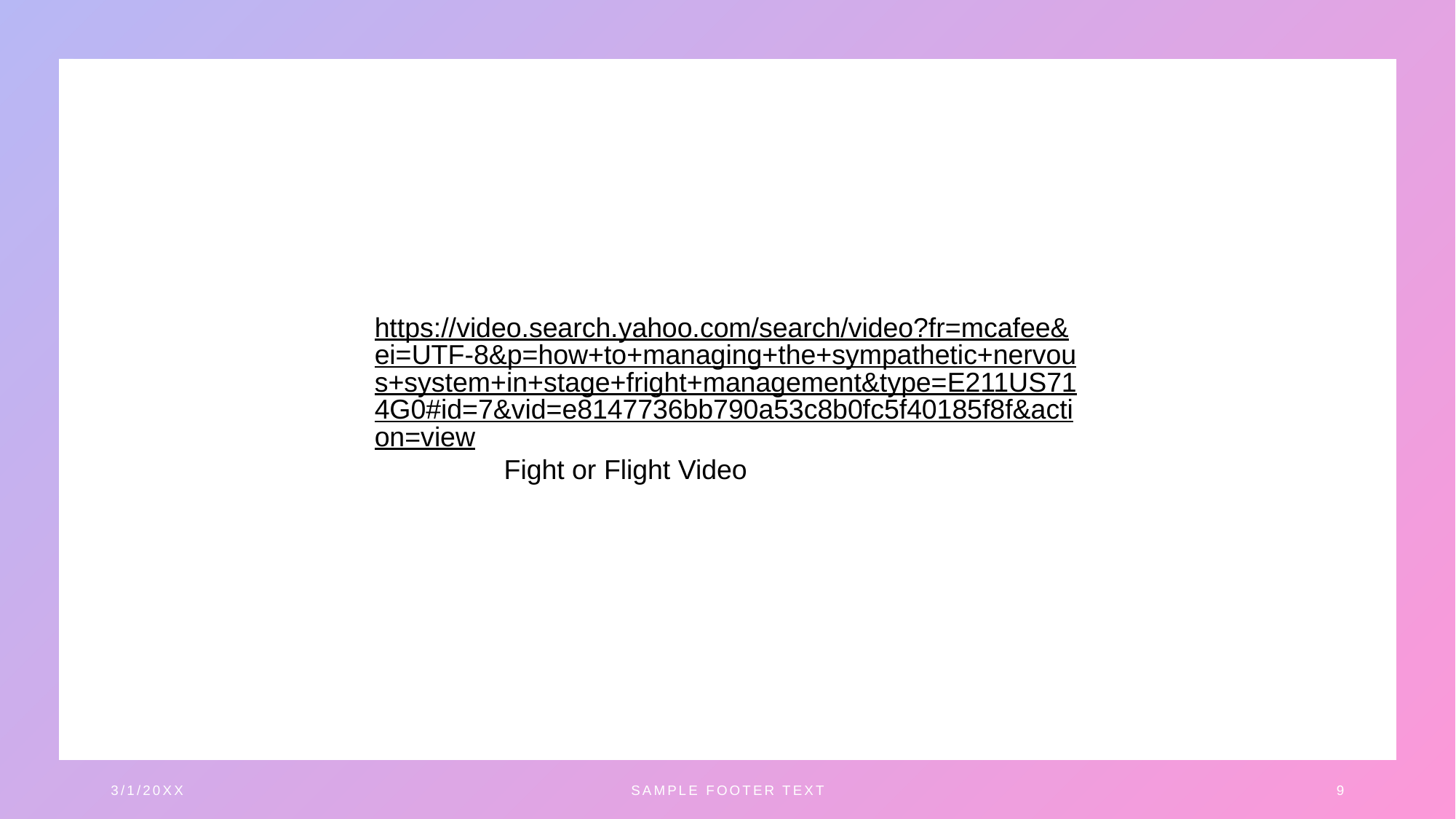

https://video.search.yahoo.com/search/video?fr=mcafee&ei=UTF-8&p=how+to+managing+the+sympathetic+nervous+system+in+stage+fright+management&type=E211US714G0#id=7&vid=e8147736bb790a53c8b0fc5f40185f8f&action=view                 Fight or Flight Video
3/1/20XX
SAMPLE FOOTER TEXT
9